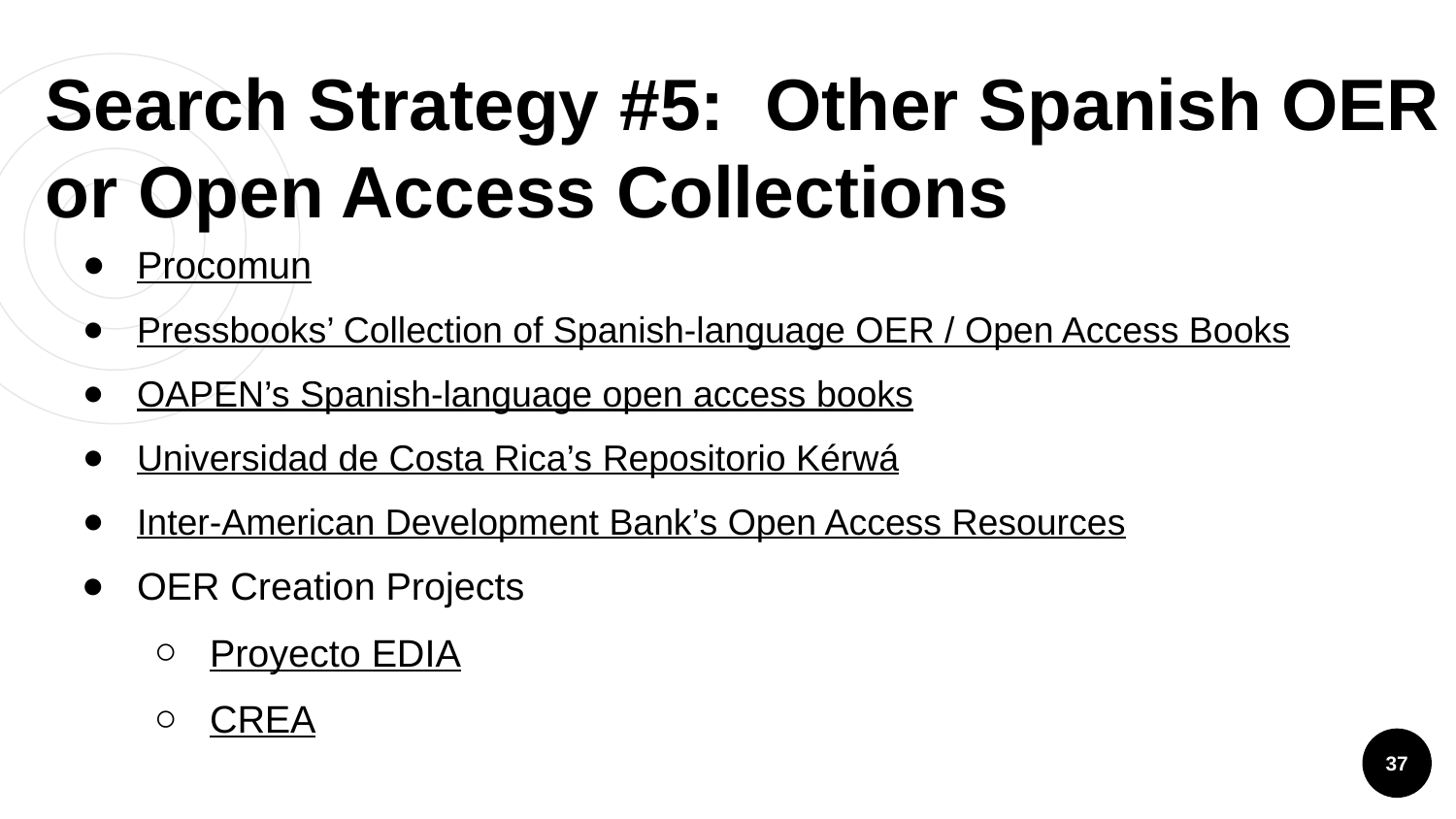

# Search Strategy #5:  Other Spanish OER or Open Access Collections
Procomun
Pressbooks’ Collection of Spanish-language OER / Open Access Books
OAPEN’s Spanish-language open access books
Universidad de Costa Rica’s Repositorio Kérwá
Inter-American Development Bank’s Open Access Resources
OER Creation Projects
Proyecto EDIA
CREA
37